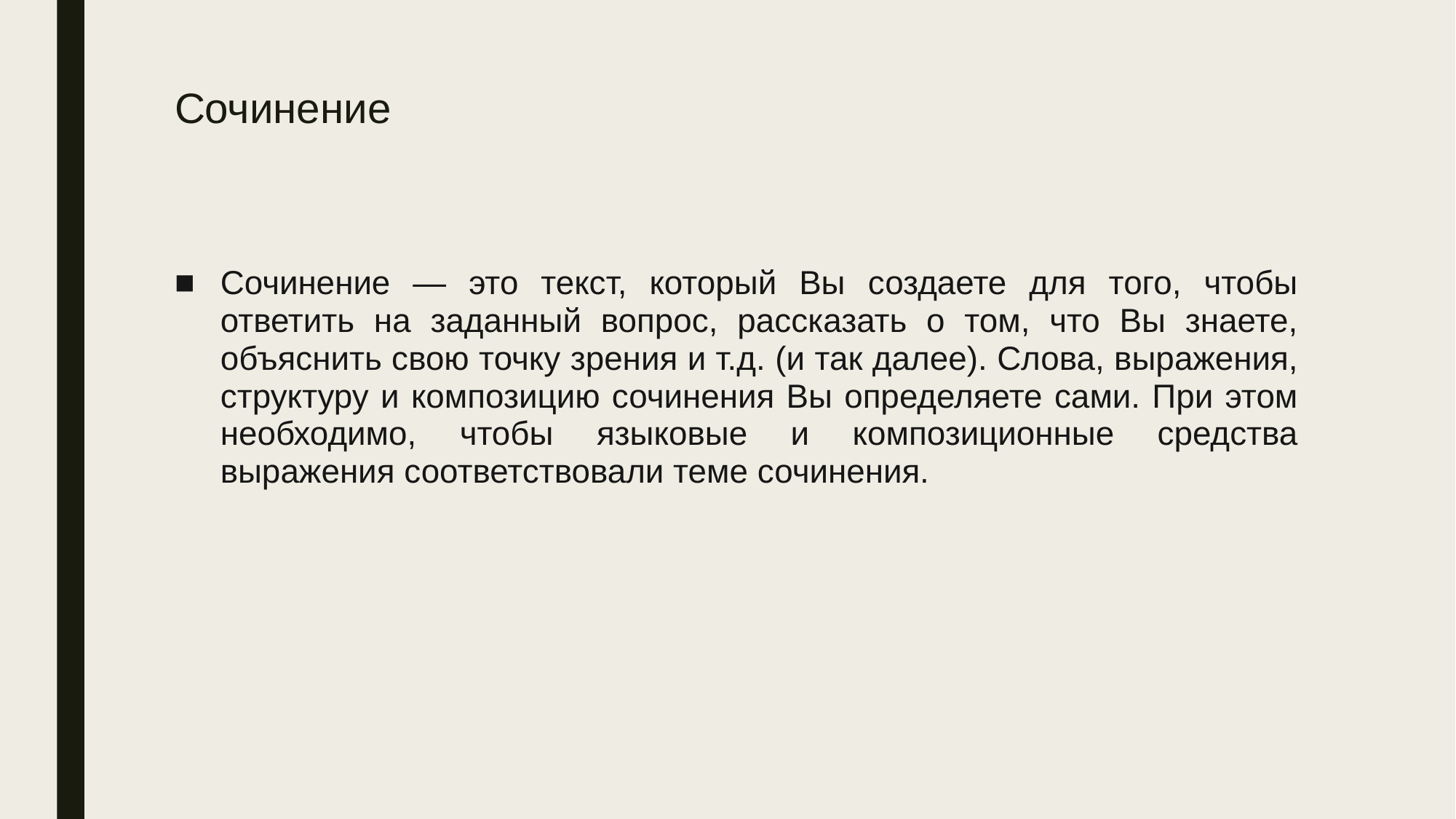

# Сочинение
Сочинение — это текст, который Вы создаете для того, чтобы ответить на заданный вопрос, рассказать о том, что Вы знаете, объяснить свою точку зрения и т.д. (и так далее). Слова, выражения, структуру и композицию сочинения Вы определяете сами. При этом необходимо, чтобы языковые и композиционные средства выражения соответствовали теме сочинения.